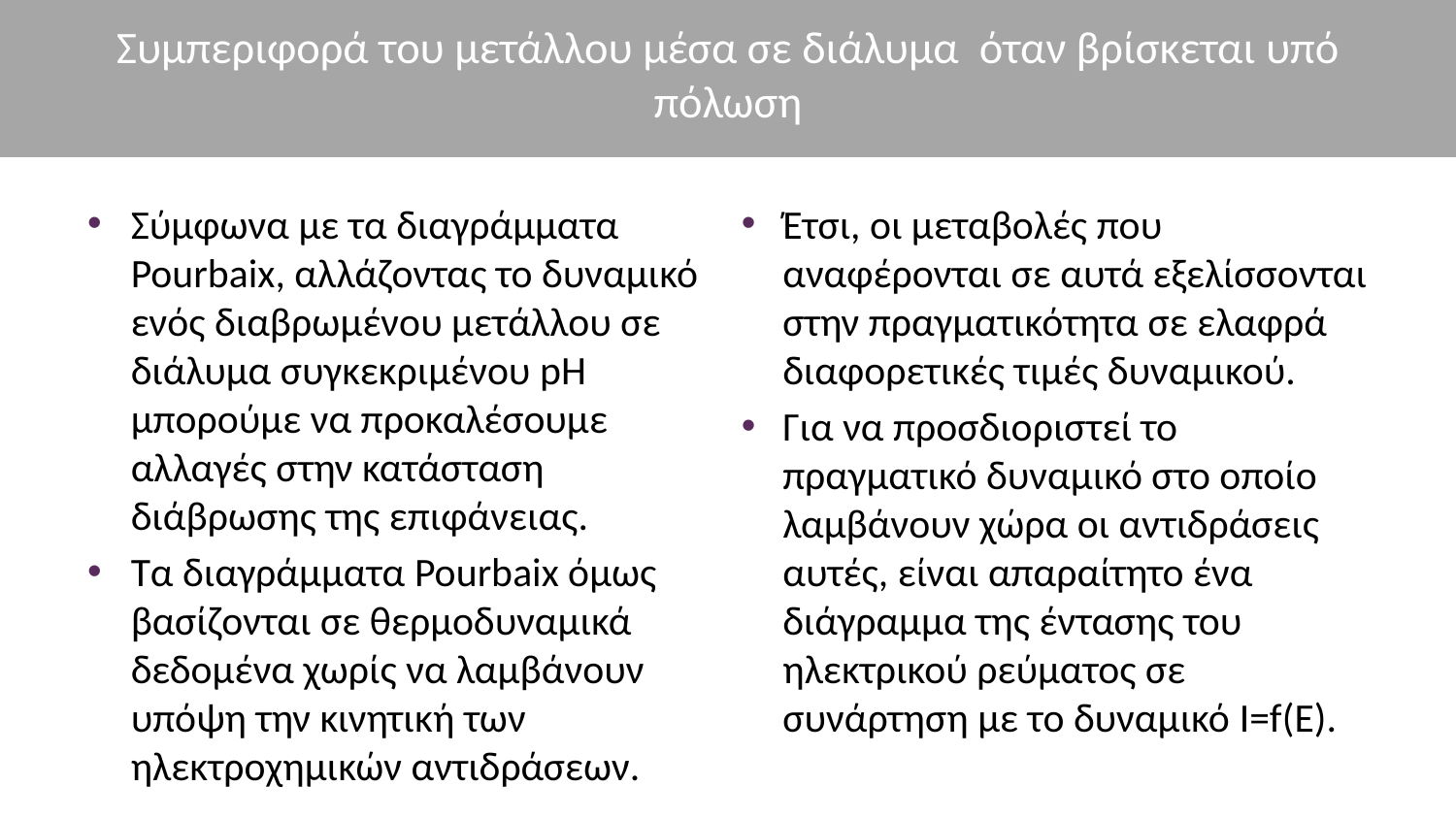

# Συμπεριφορά του μετάλλου μέσα σε διάλυμα  όταν βρίσκεται υπό πόλωση
Σύμφωνα με τα διαγράμματα Pourbaix, αλλάζοντας το δυναμικό ενός διαβρωμένου μετάλλου σε διάλυμα συγκεκριμένου pH μπορούμε να προκαλέσουμε αλλαγές στην κατάσταση διάβρωσης της επιφάνειας.
Τα διαγράμματα Pourbaix όμως βασίζονται σε θερμοδυναμικά δεδομένα χωρίς να λαμβάνουν υπόψη την κινητική των ηλεκτροχημικών αντιδράσεων.
Έτσι, οι μεταβολές που αναφέρονται σε αυτά εξελίσσονται στην πραγματικότητα σε ελαφρά διαφορετικές τιμές δυναμικού.
Για να προσδιοριστεί το πραγματικό δυναμικό στο οποίο λαμβάνουν χώρα οι αντιδράσεις αυτές, είναι απαραίτητο ένα διάγραμμα της έντασης του ηλεκτρικού ρεύματος σε συνάρτηση με το δυναμικό I=f(E).